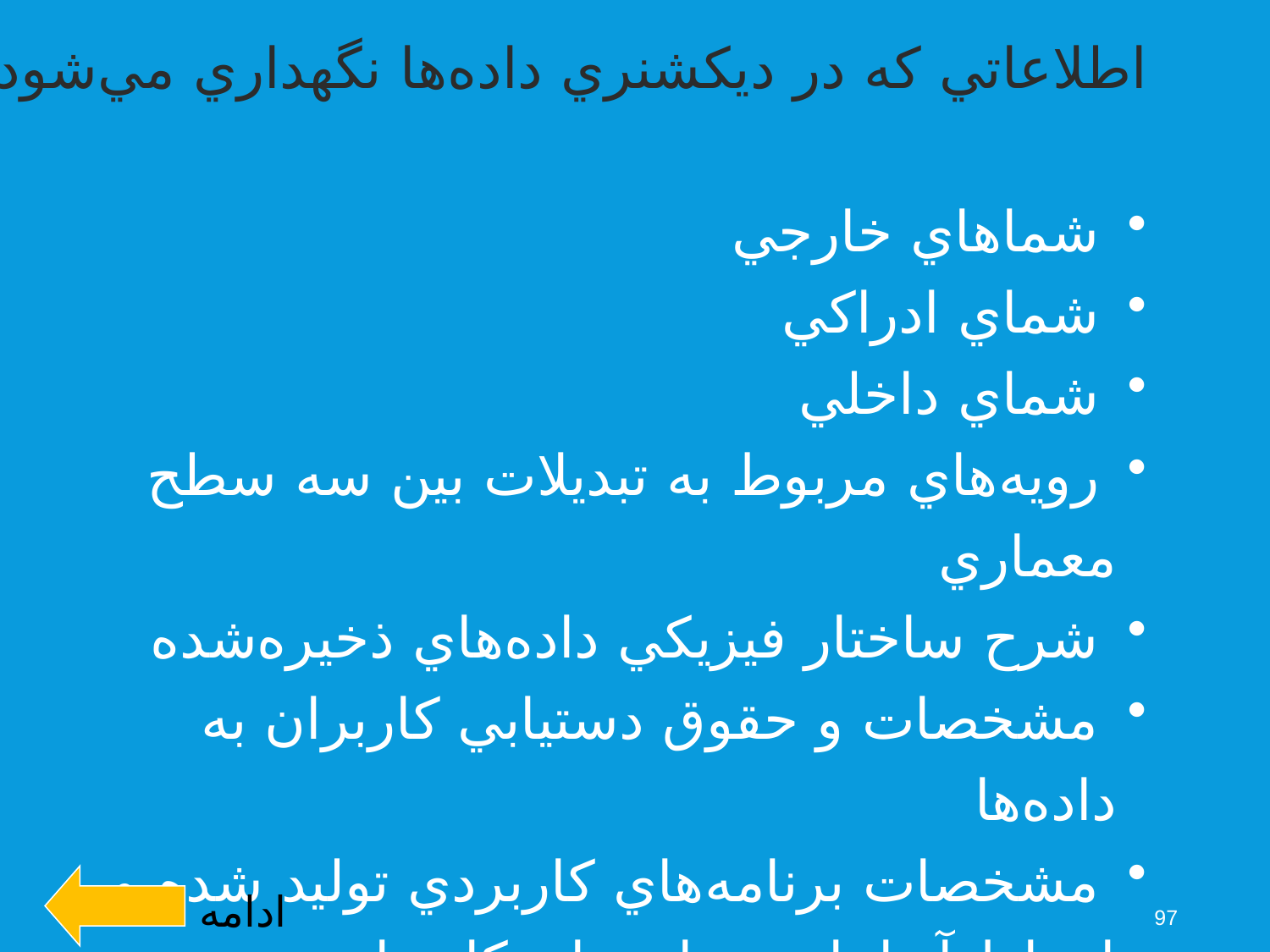

اطلاعاتي كه در ديكشنري داده‌ها نگهداري مي‌شود:
 شماهاي خارجي
 شماي ادراكي
 شماي داخلي
 رويه‌هاي مربوط به تبديلات بين سه سطح معماري
 شرح ساختار فيزيكي داده‌هاي ذخيره‌شده
 مشخصات و حقوق دستيابي كاربران به داده‌ها
 مشخصات برنامه‌هاي كاربردي توليد شده و ارتباط آنها با درخواستهاي كاربران
 مشخصات پايانه‌هاي متصل به سيستم

ادامه
97